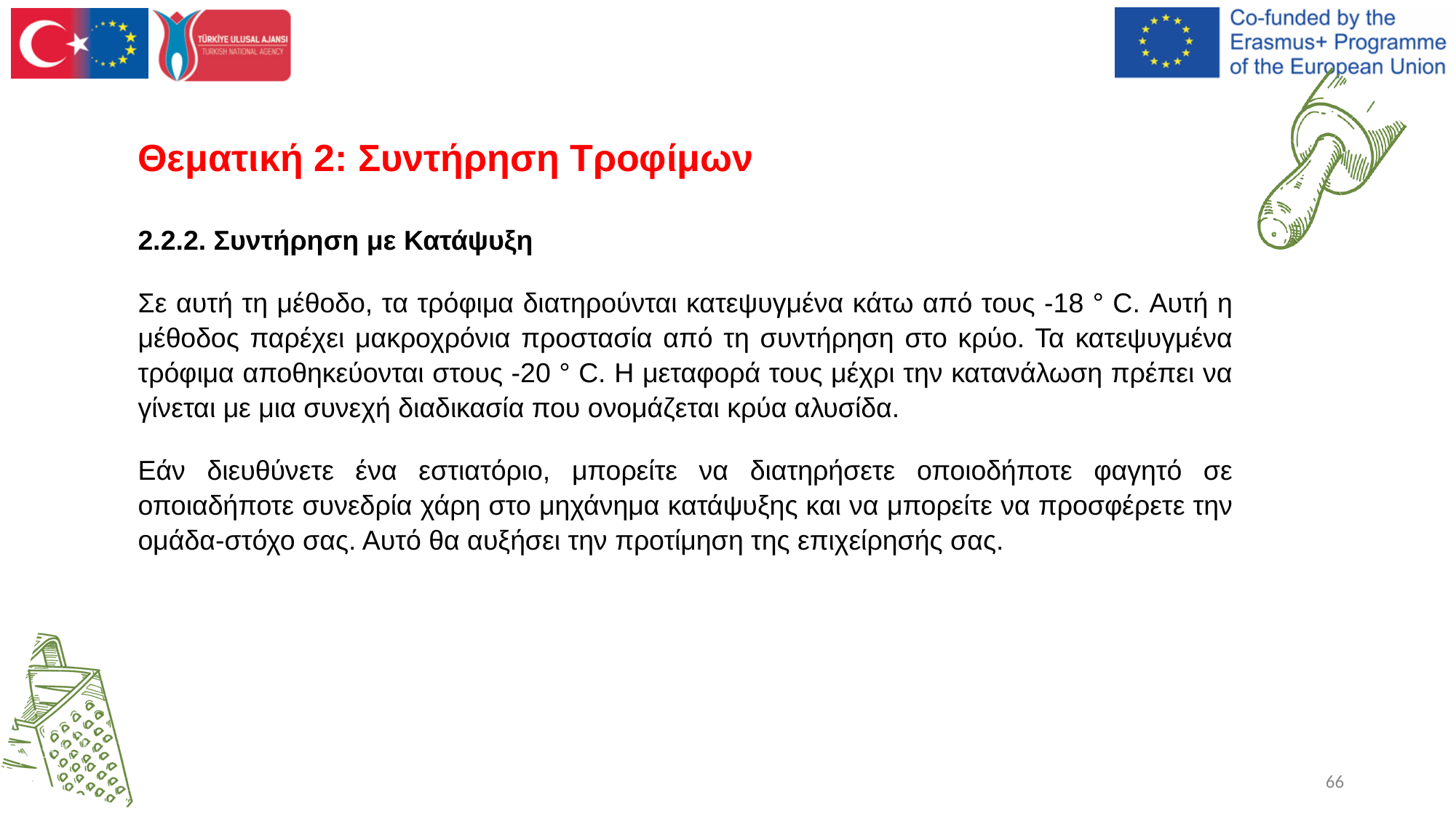

# Θεματική 2: Συντήρηση Τροφίμων
2.2.2. Συντήρηση με Κατάψυξη
Σε αυτή τη μέθοδο, τα τρόφιμα διατηρούνται κατεψυγμένα κάτω από τους -18 ° C. Αυτή η μέθοδος παρέχει μακροχρόνια προστασία από τη συντήρηση στο κρύο. Τα κατεψυγμένα τρόφιμα αποθηκεύονται στους -20 ° C. Η μεταφορά τους μέχρι την κατανάλωση πρέπει να γίνεται με μια συνεχή διαδικασία που ονομάζεται κρύα αλυσίδα.
Εάν διευθύνετε ένα εστιατόριο, μπορείτε να διατηρήσετε οποιοδήποτε φαγητό σε οποιαδήποτε συνεδρία χάρη στο μηχάνημα κατάψυξης και να μπορείτε να προσφέρετε την ομάδα-στόχο σας. Αυτό θα αυξήσει την προτίμηση της επιχείρησής σας.
66